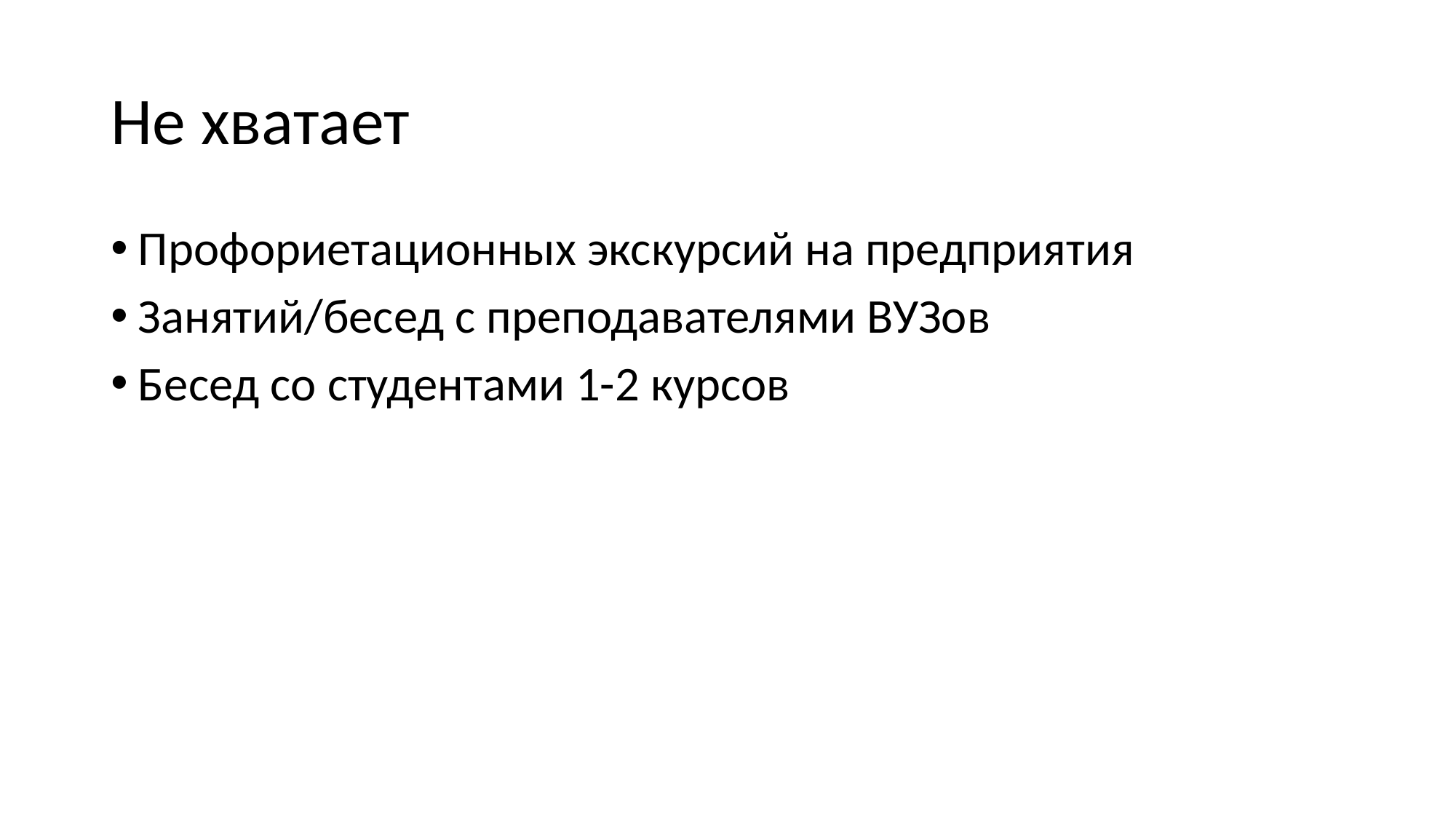

# Не хватает
Профориетационных экскурсий на предприятия
Занятий/бесед с преподавателями ВУЗов
Бесед со студентами 1-2 курсов